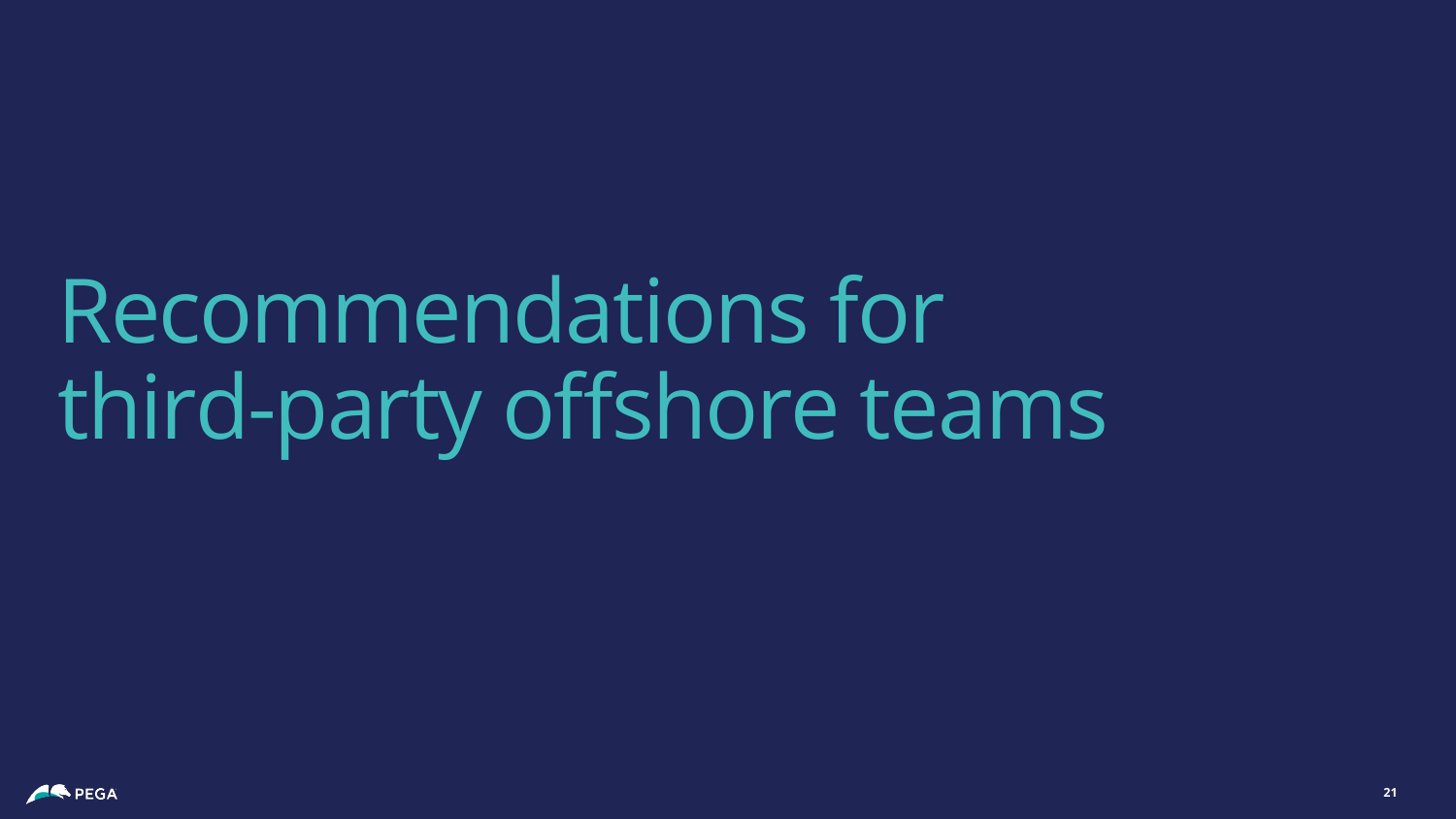

# Recommendations for third-party offshore teams

21